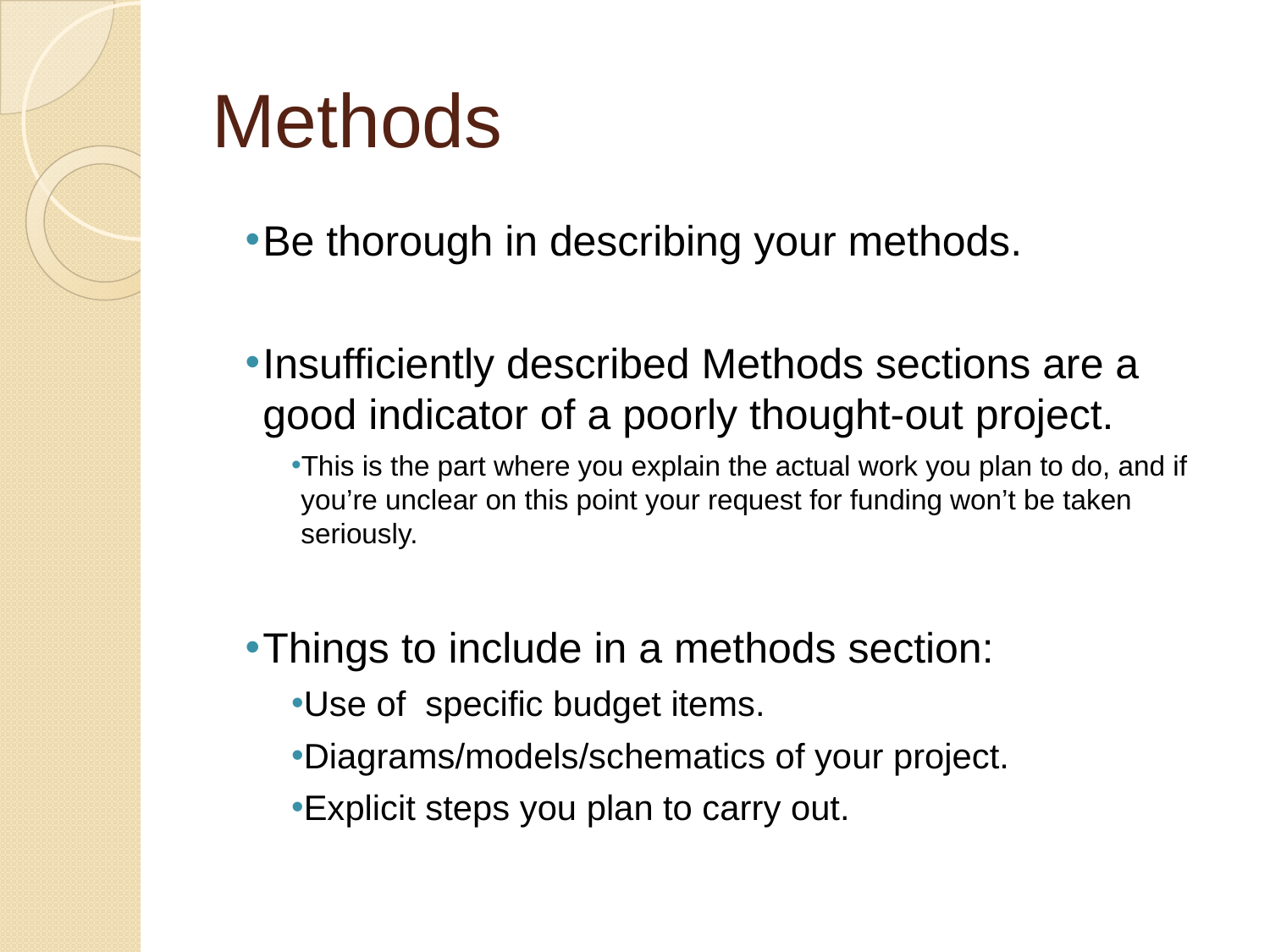

# Methods
Be thorough in describing your methods.

Insufficiently described Methods sections are a good indicator of a poorly thought-out project.
This is the part where you explain the actual work you plan to do, and if you’re unclear on this point your request for funding won’t be taken seriously.

Things to include in a methods section:
Use of  specific budget items.
Diagrams/models/schematics of your project.
Explicit steps you plan to carry out.